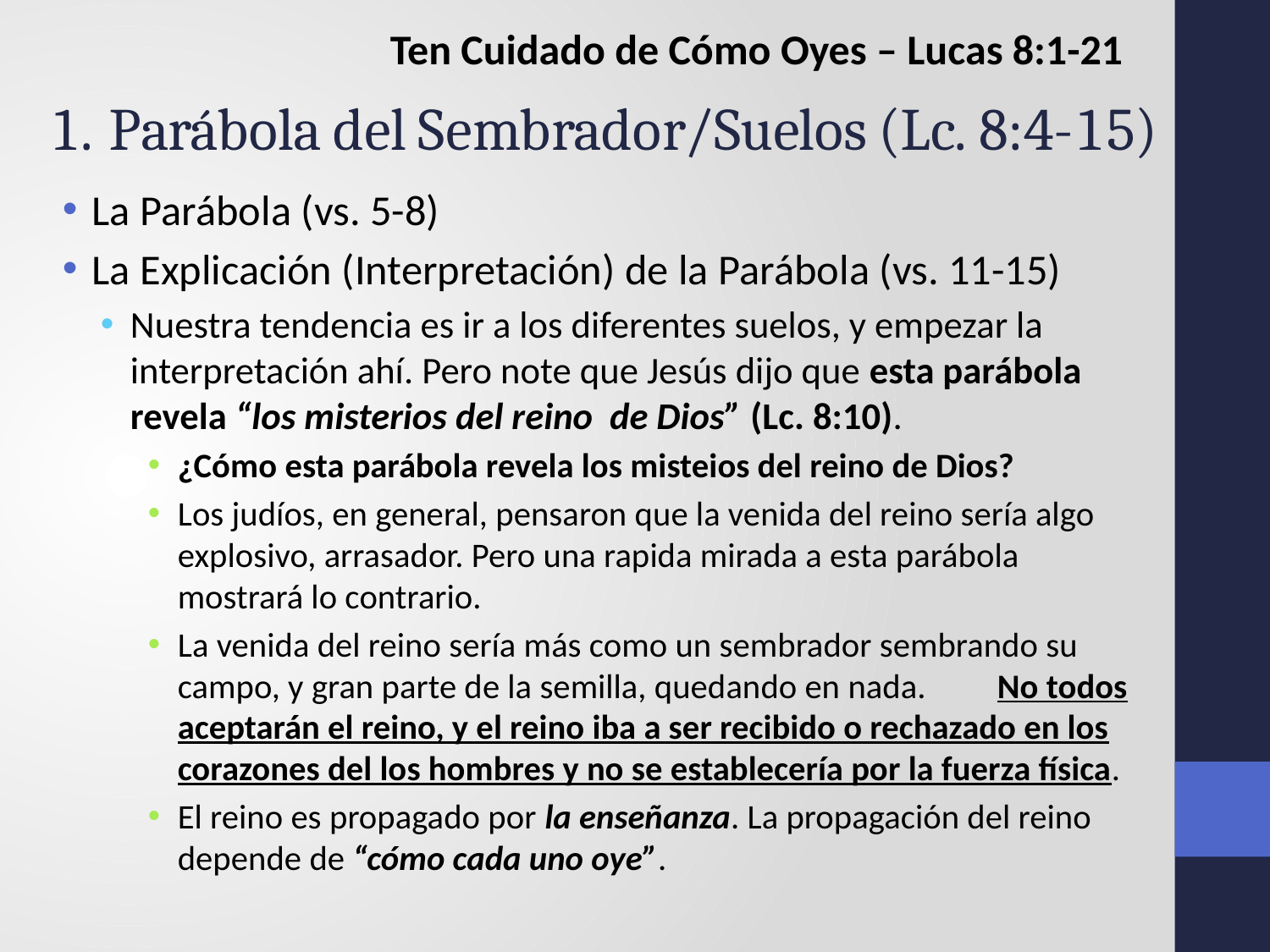

Ten Cuidado de Cómo Oyes – Lucas 8:1-21
# Parábola del Sembrador/Suelos (Lc. 8:4-15)
La Parábola (vs. 5-8)
La Explicación (Interpretación) de la Parábola (vs. 11-15)
Nuestra tendencia es ir a los diferentes suelos, y empezar la interpretación ahí. Pero note que Jesús dijo que esta parábola revela “los misterios del reino  de Dios” (Lc. 8:10).
¿Cómo esta parábola revela los misteios del reino de Dios?
Los judíos, en general, pensaron que la venida del reino sería algo explosivo, arrasador. Pero una rapida mirada a esta parábola mostrará lo contrario.
La venida del reino sería más como un sembrador sembrando su campo, y gran parte de la semilla, quedando en nada.         No todos aceptarán el reino, y el reino iba a ser recibido o rechazado en los corazones del los hombres y no se establecería por la fuerza física.
El reino es propagado por la enseñanza. La propagación del reino depende de “cómo cada uno oye”.